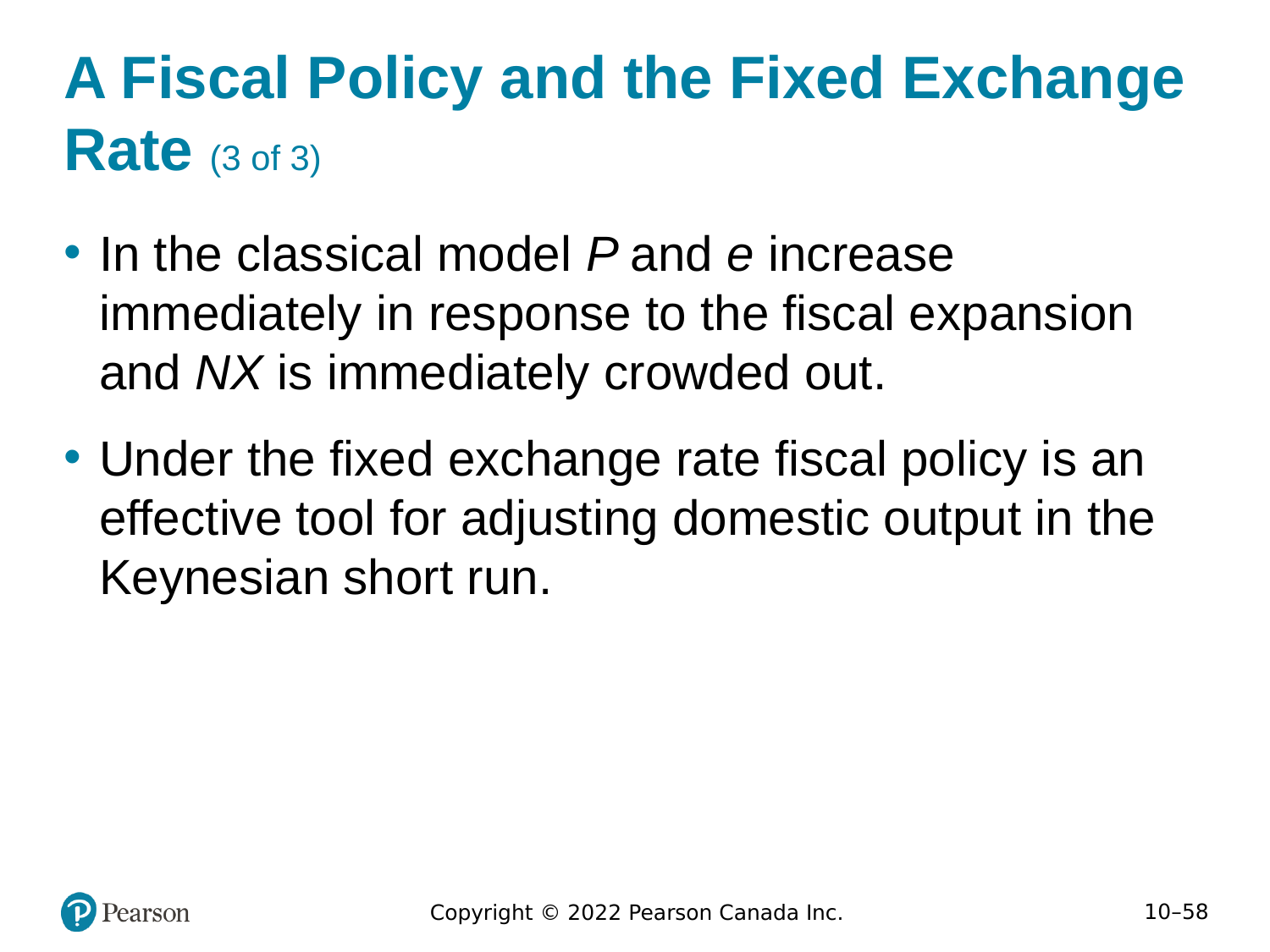

# A Fiscal Policy and the Fixed Exchange Rate (3 of 3)
In the classical model P and e increase immediately in response to the fiscal expansion and NX is immediately crowded out.
Under the fixed exchange rate fiscal policy is an effective tool for adjusting domestic output in the Keynesian short run.